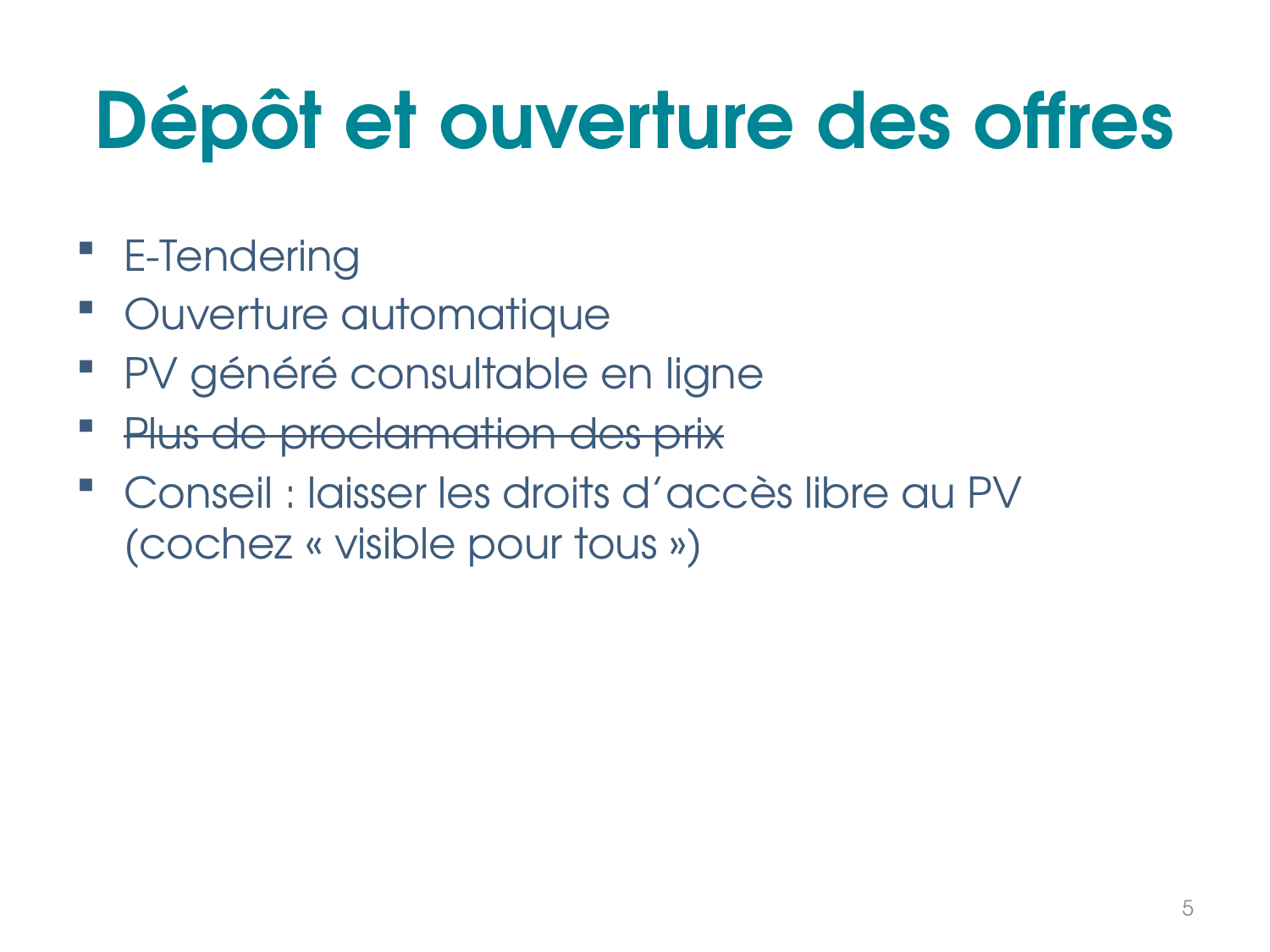

# Dépôt et ouverture des offres
E-Tendering
Ouverture automatique
PV généré consultable en ligne
Plus de proclamation des prix
Conseil : laisser les droits d’accès libre au PV (cochez « visible pour tous »)
5